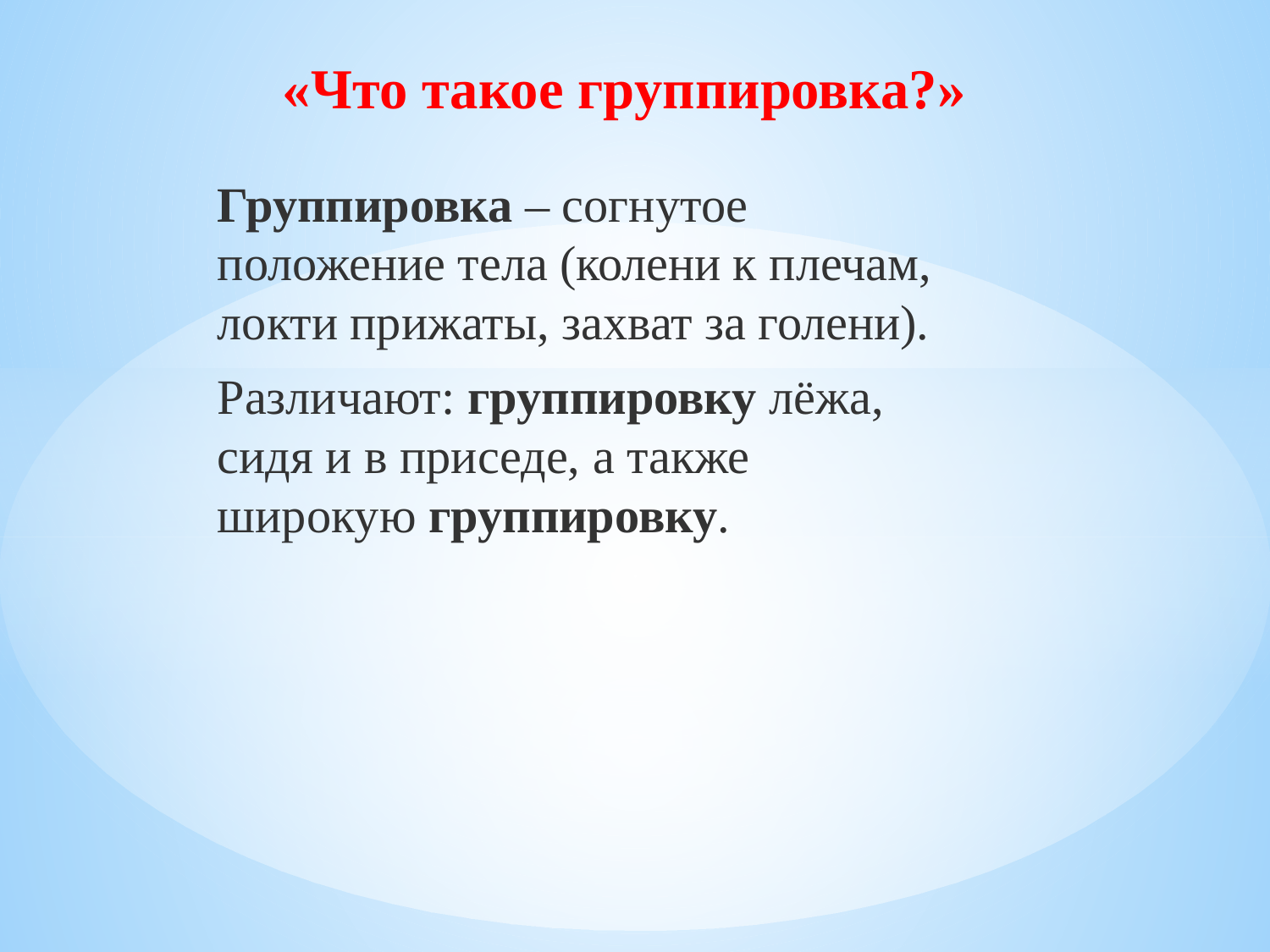

# «Что такое группировка?»
Группировка – согнутое положение тела (колени к плечам, локти прижаты, захват за голени).
Различают: группировку лёжа, сидя и в приседе, а также широкую группировку.